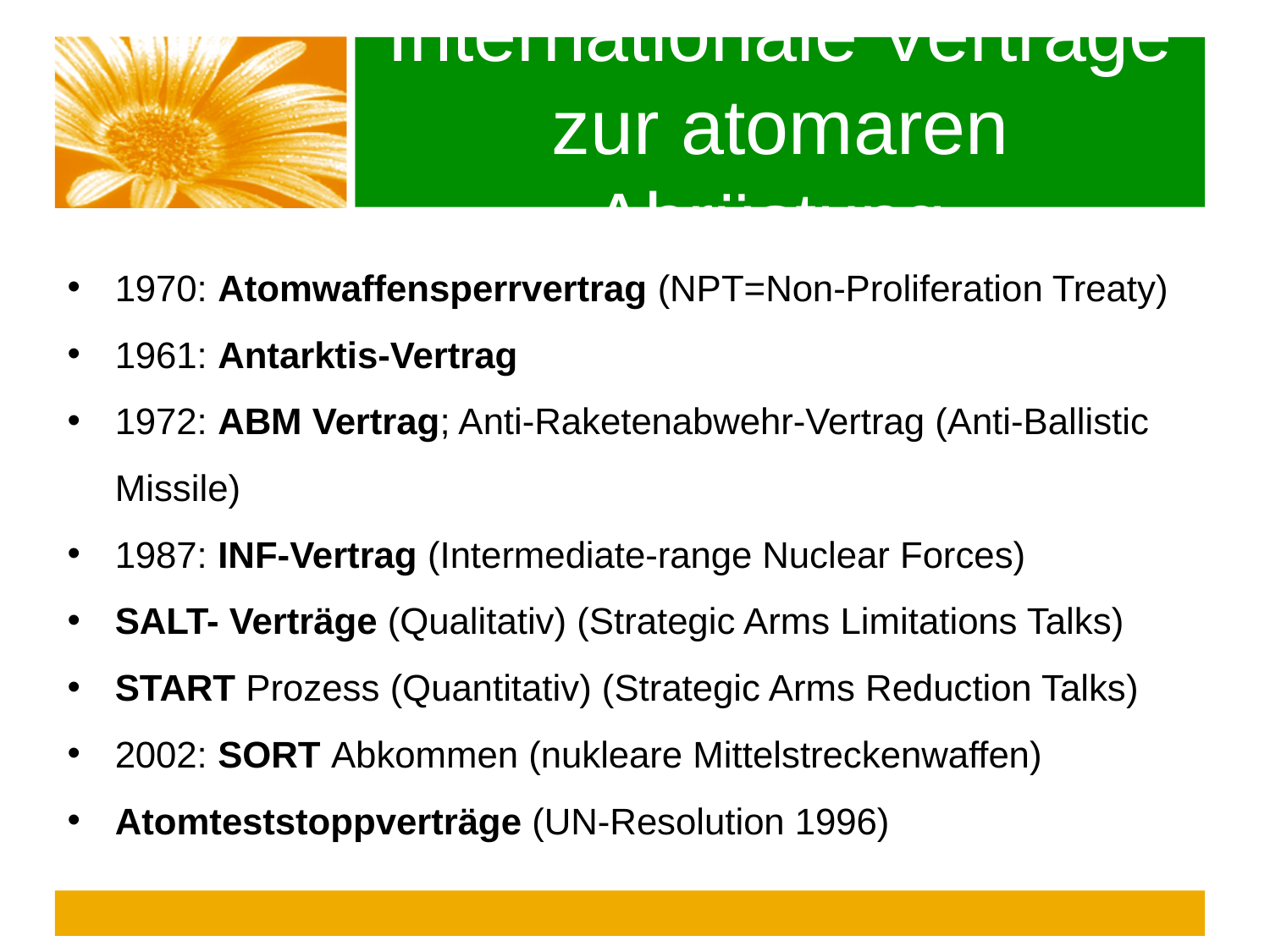

Internationale Verträge zur atomaren Abrüstung
1970: Atomwaffensperrvertrag (NPT=Non-Proliferation Treaty)
1961: Antarktis-Vertrag
1972: ABM Vertrag; Anti-Raketenabwehr-Vertrag (Anti-Ballistic Missile)
1987: INF-Vertrag (Intermediate-range Nuclear Forces)
SALT- Verträge (Qualitativ) (Strategic Arms Limitations Talks)
START Prozess (Quantitativ) (Strategic Arms Reduction Talks)
2002: SORT Abkommen (nukleare Mittelstreckenwaffen)
Atomteststoppverträge (UN-Resolution 1996)